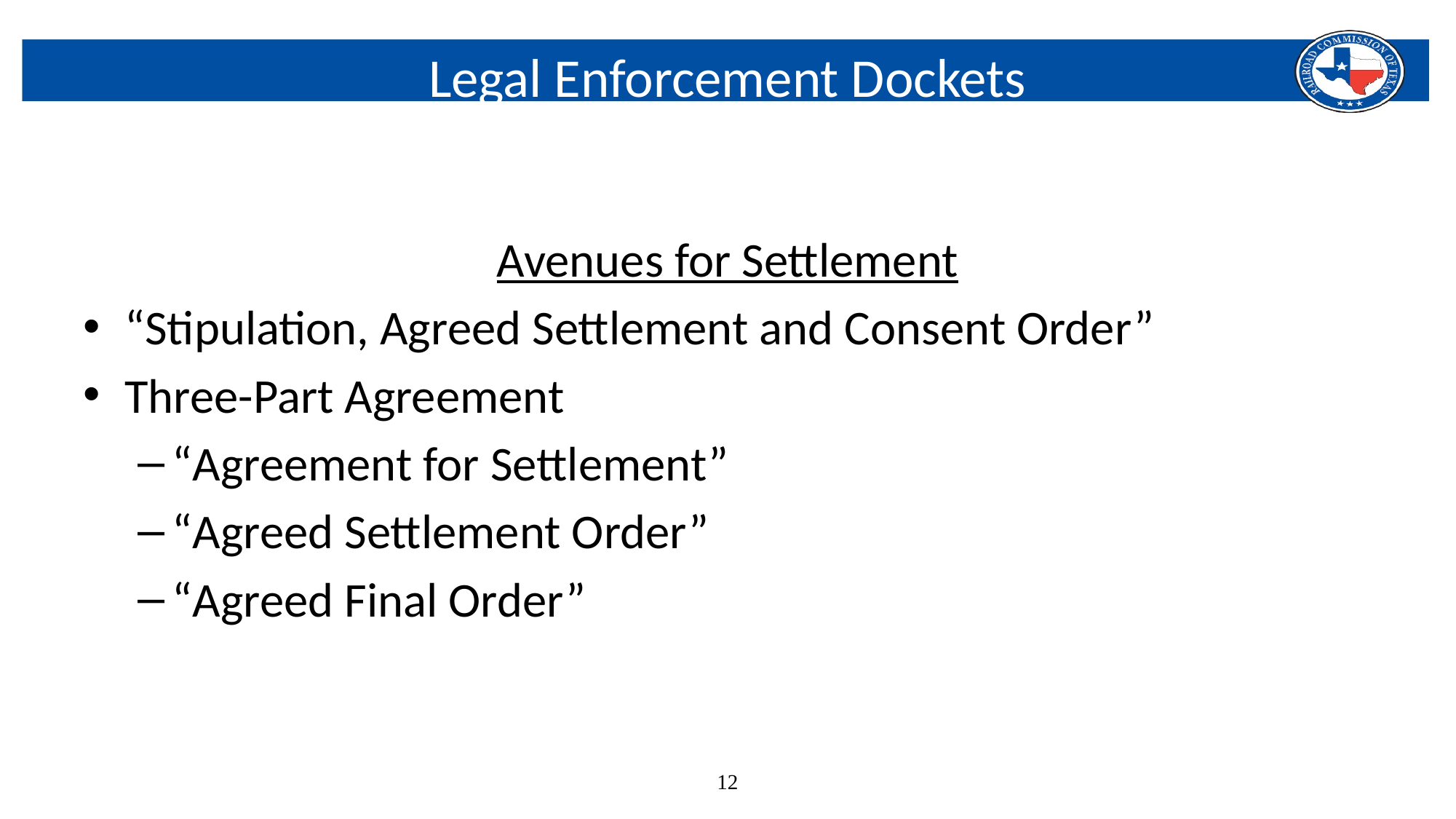

# Legal Enforcement Dockets
Avenues for Settlement
“Stipulation, Agreed Settlement and Consent Order”
Three-Part Agreement
“Agreement for Settlement”
“Agreed Settlement Order”
“Agreed Final Order”

12